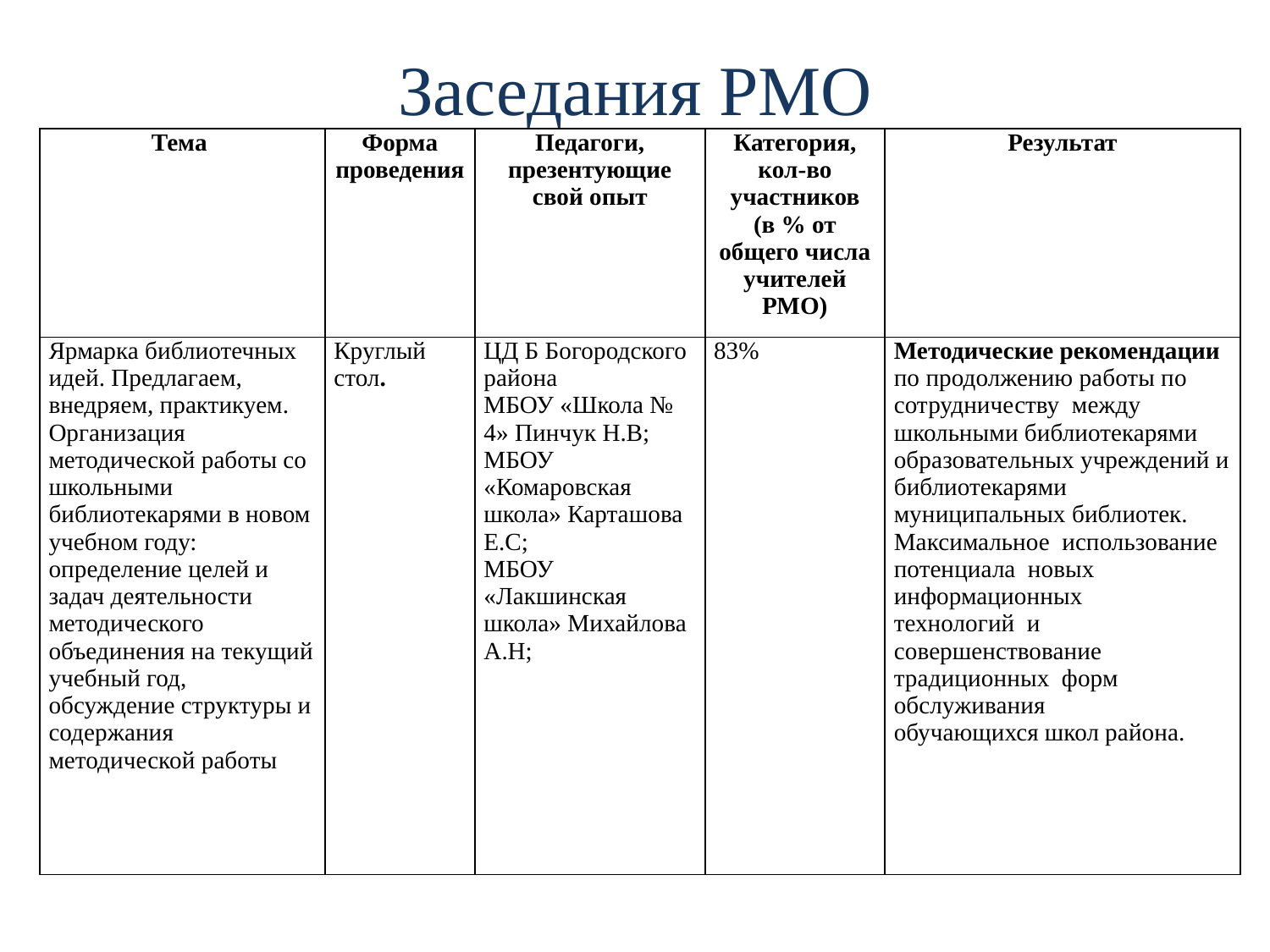

# Заседания РМО
| Тема | Форма проведения | Педагоги, презентующие свой опыт | Категория, кол-во участников (в % от общего числа учителей РМО) | Результат |
| --- | --- | --- | --- | --- |
| Ярмарка библиотечных идей. Предлагаем, внедряем, практикуем. Организация методической работы со школьными библиотекарями в новом учебном году: определение целей и задач деятельности методического объединения на текущий учебный год, обсуждение структуры и содержания методической работы | Круглый стол. | ЦД Б Богородского района МБОУ «Школа № 4» Пинчук Н.В; МБОУ «Комаровская школа» Карташова Е.С; МБОУ «Лакшинская школа» Михайлова А.Н; | 83% | Методические рекомендации по продолжению работы по сотрудничеству между школьными библиотекарями образовательных учреждений и библиотекарями муниципальных библиотек. Максимальное использование потенциала новых информационных технологий и совершенствование традиционных форм обслуживания обучающихся школ района. |